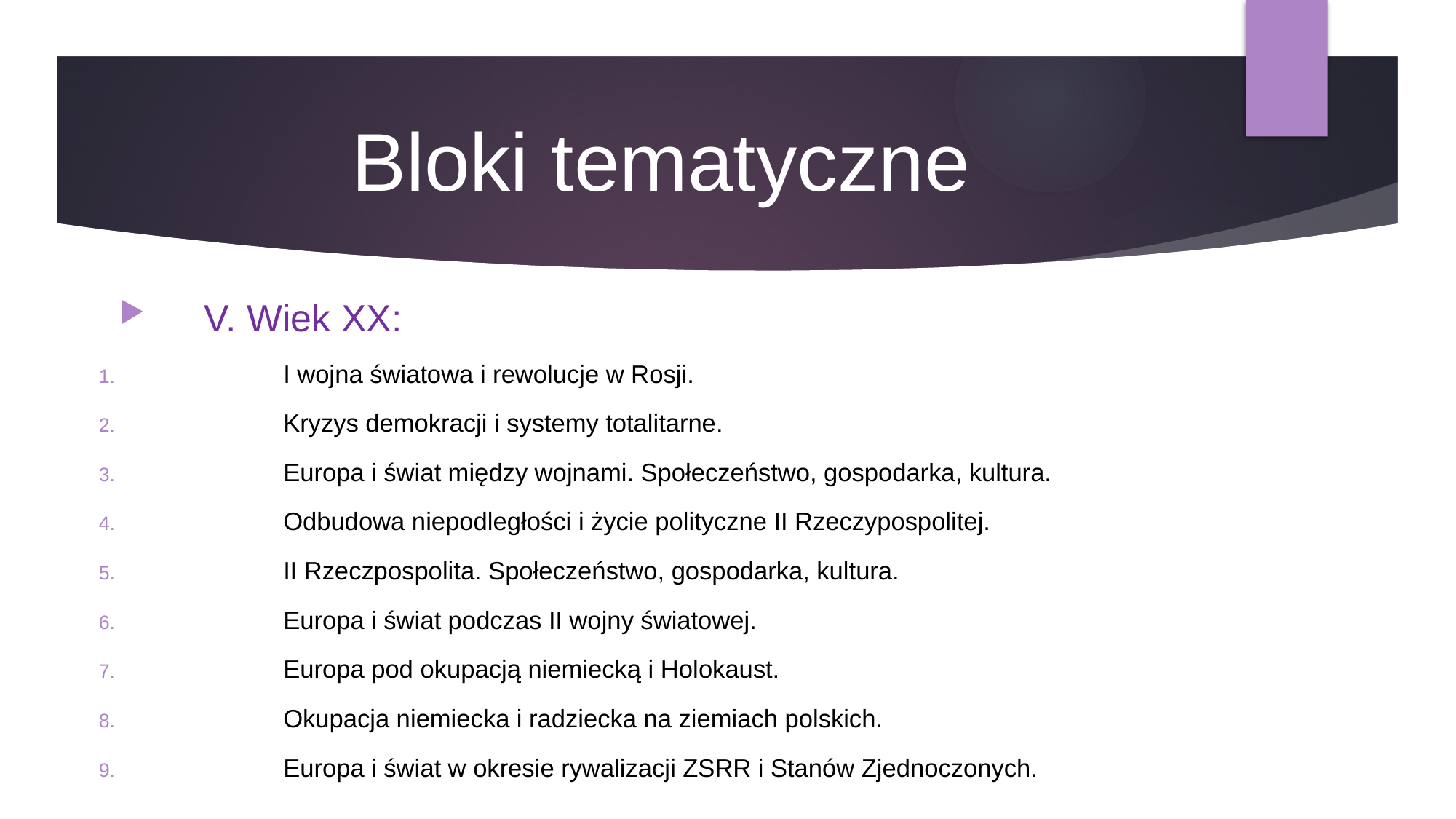

# Bloki tematyczne
V. Wiek XX:
I wojna światowa i rewolucje w Rosji.
Kryzys demokracji i systemy totalitarne.
Europa i świat między wojnami. Społeczeństwo, gospodarka, kultura.
Odbudowa niepodległości i życie polityczne II Rzeczypospolitej.
II Rzeczpospolita. Społeczeństwo, gospodarka, kultura.
Europa i świat podczas II wojny światowej.
Europa pod okupacją niemiecką i Holokaust.
Okupacja niemiecka i radziecka na ziemiach polskich.
Europa i świat w okresie rywalizacji ZSRR i Stanów Zjednoczonych.